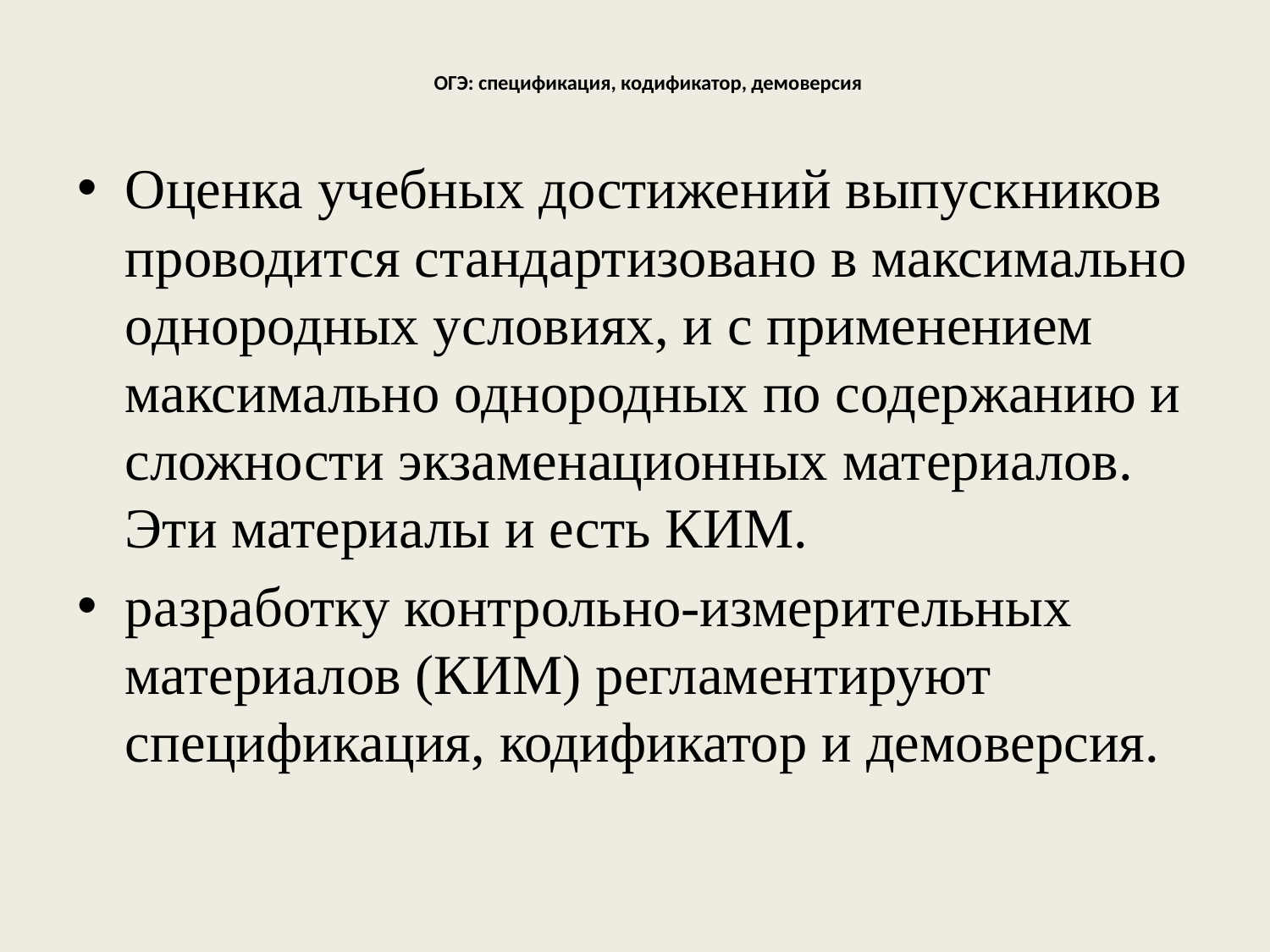

# ОГЭ: спецификация, кодификатор, демоверсия
Оценка учебных достижений выпускников проводится стандартизовано в максимально однородных условиях, и с применением максимально однородных по содержанию и сложности экзаменационных материалов. Эти материалы и есть КИМ.
разработку контрольно-измерительных материалов (КИМ) регламентируют спецификация, кодификатор и демоверсия.